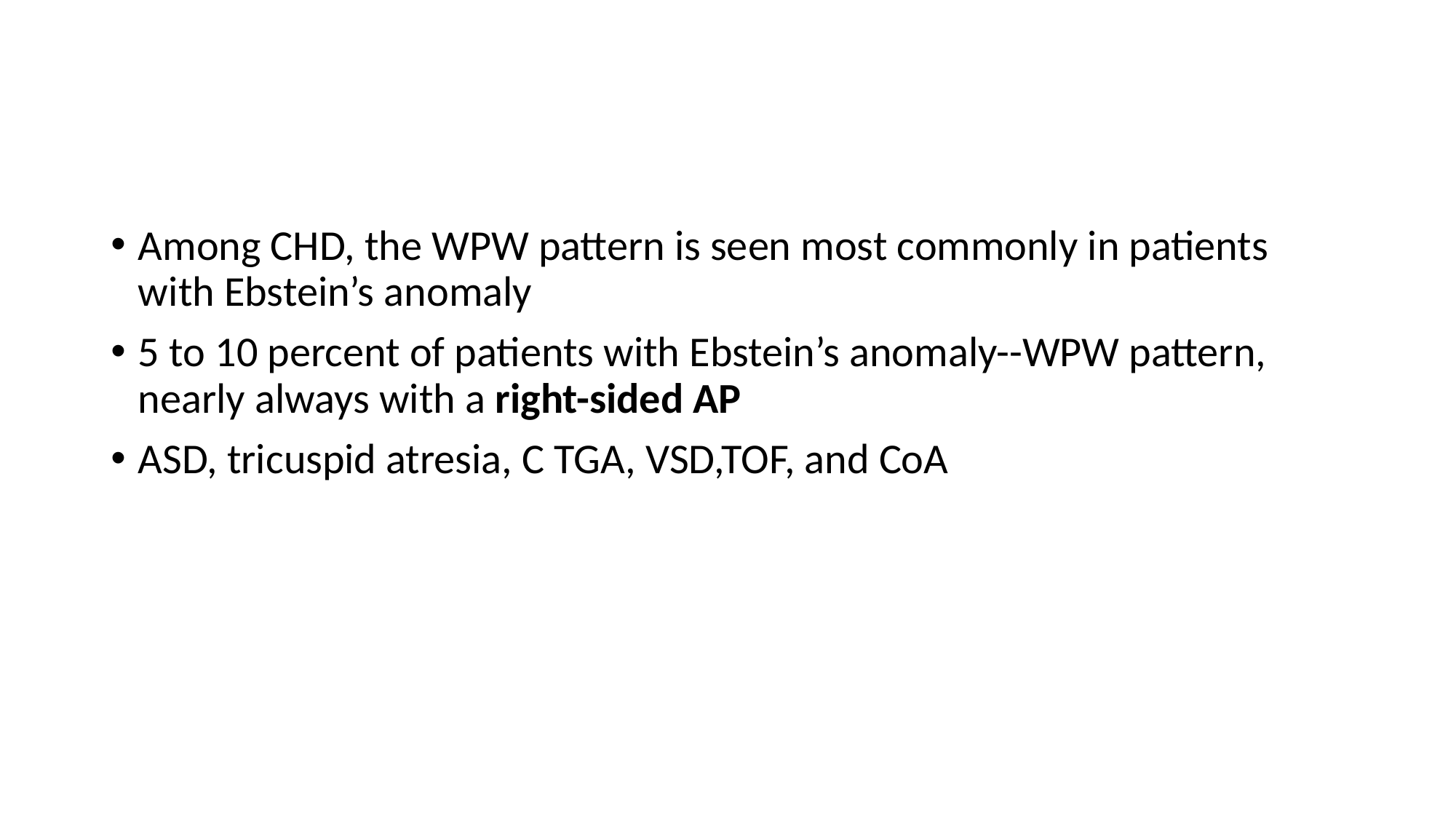

#
Among CHD, the WPW pattern is seen most commonly in patients with Ebstein’s anomaly
5 to 10 percent of patients with Ebstein’s anomaly--WPW pattern, nearly always with a right-sided AP
ASD, tricuspid atresia, C TGA, VSD,TOF, and CoA